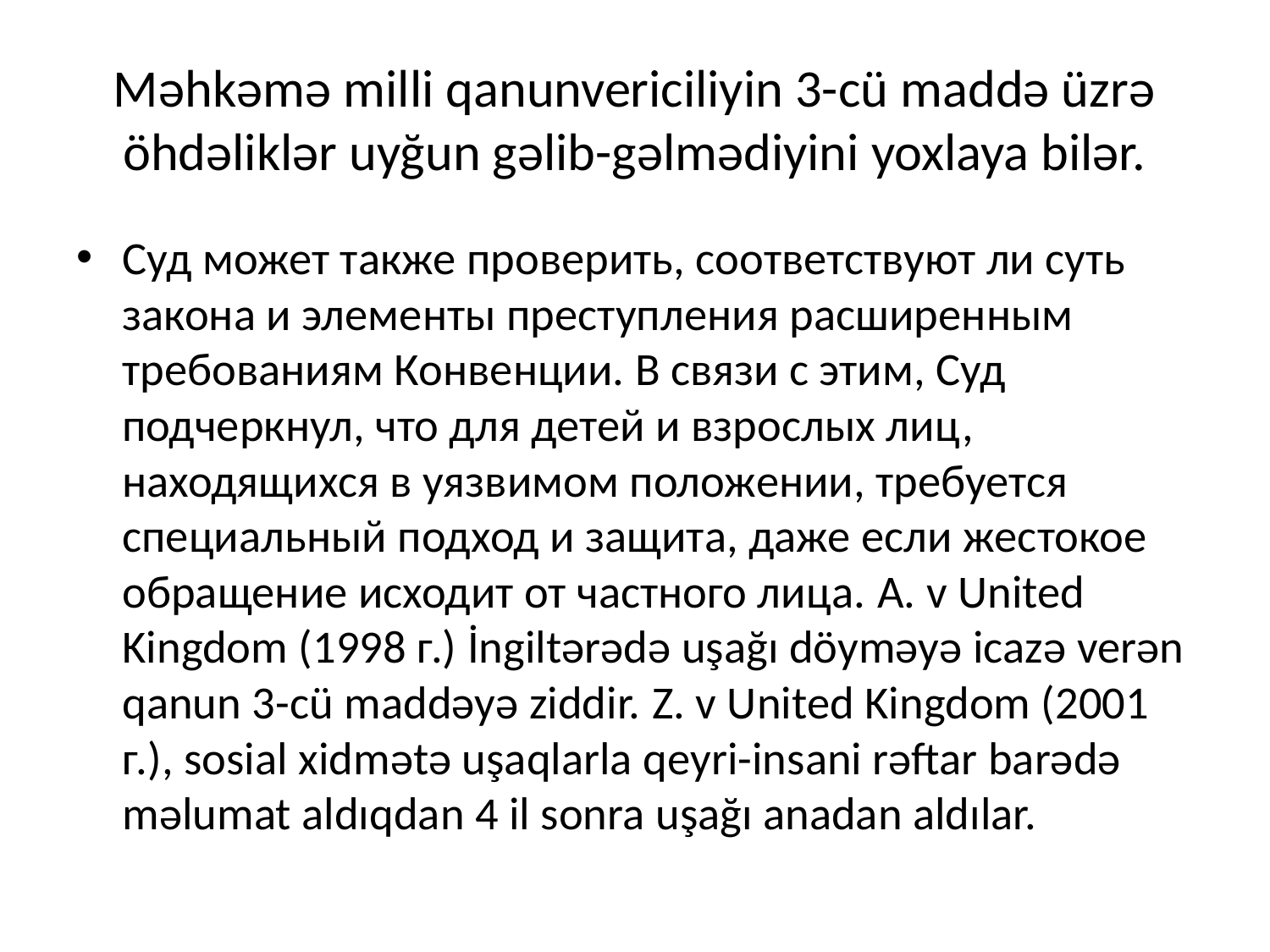

# Məhkəmə milli qanunvericiliyin 3-cü maddə üzrə öhdəliklər uyğun gəlib-gəlmədiyini yoxlaya bilər.
Суд может также проверить, соответствуют ли суть закона и элементы преступления расширенным требованиям Конвенции. В связи с этим, Суд подчеркнул, что для детей и взрослых лиц, находящихся в уязвимом положении, требуется специальный подход и защита, даже если жестокое обращение исходит от частного лица. A. v United Kingdom (1998 г.) İngiltərədə uşağı döyməyə icazə verən qanun 3-cü maddəyə ziddir. Z. v United Kingdom (2001 г.), sosial xidmətə uşaqlarla qeyri-insani rəftar barədə məlumat aldıqdan 4 il sonra uşağı anadan aldılar.